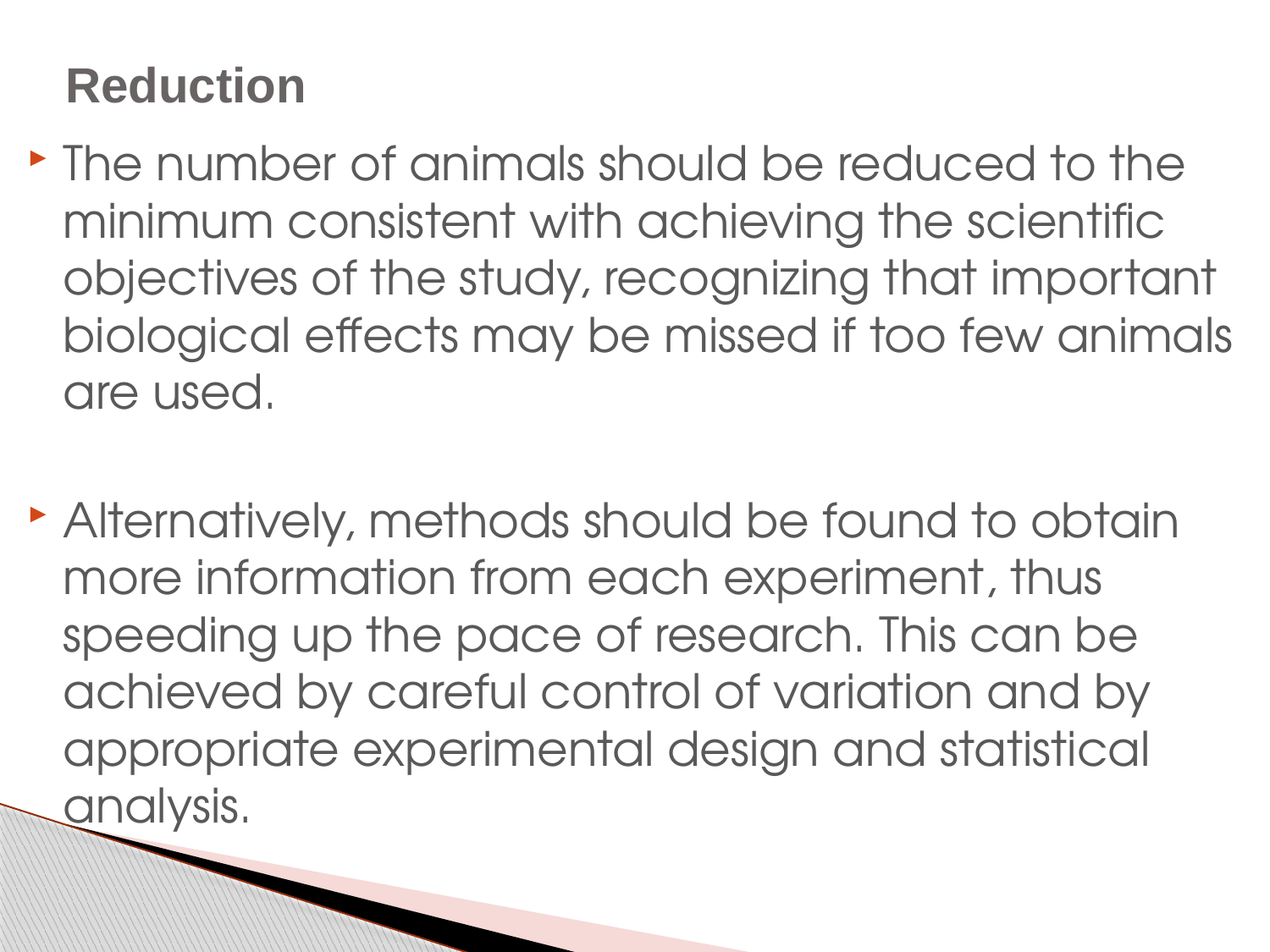

# Reduction
The number of animals should be reduced to the minimum consistent with achieving the scientific objectives of the study, recognizing that important biological effects may be missed if too few animals are used.

Alternatively, methods should be found to obtain more information from each experiment, thus speeding up the pace of research. This can be achieved by careful control of variation and by appropriate experimental design and statistical analysis.